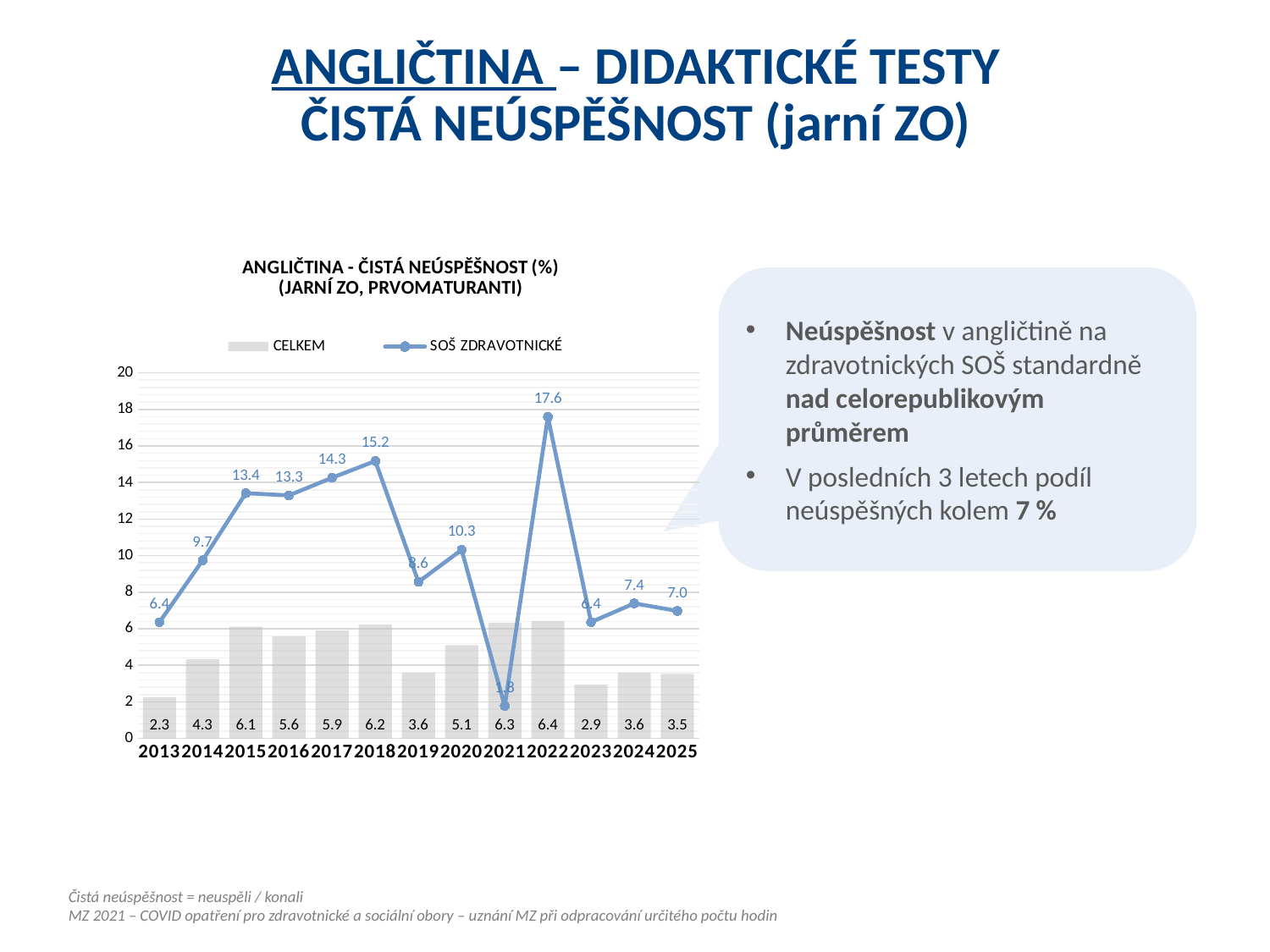

ANGLIČTINA – DIDAKTICKÉ TESTY
ČISTÁ NEÚSPĚŠNOST (jarní ZO)

### Chart: ANGLIČTINA - ČISTÁ NEÚSPĚŠNOST (%)
(JARNÍ ZO, PRVOMATURANTI)

| Category | CELKEM | SOŠ ZDRAVOTNICKÉ |
|---|---|---|
| 2013 | 2.2555843903858745 | 6.361474435196195 |
| 2014 | 4.324507276940301 | 9.746903607969843 |
| 2015 | 6.1126746654816575 | 13.41772151898734 |
| 2016 | 5.596089124720565 | 13.297350343473994 |
| 2017 | 5.9024297102487 | 14.264264264264265 |
| 2018 | 6.22588525376133 | 15.175481957488879 |
| 2019 | 3.603916545450598 | 8.560118753092528 |
| 2020 | 5.107763253023819 | 10.318791946308725 |
| 2021 | 6.337723830818661 | 1.7789941840574752 |
| 2022 | 6.427126481071188 | 17.58777633289987 |
| 2023 | 2.944678001413743 | 6.364209199747953 |
| 2024 | 3.606718500447549 | 7.388167388167388 |
| 2025 | 3.536258569385306 | 6.976744186046512 |
Neúspěšnost v angličtině na zdravotnických SOŠ standardně nad celorepublikovým průměrem
V posledních 3 letech podíl neúspěšných kolem 7 %
Čistá neúspěšnost = neuspěli / konali
MZ 2021 – COVID opatření pro zdravotnické a sociální obory – uznání MZ při odpracování určitého počtu hodin